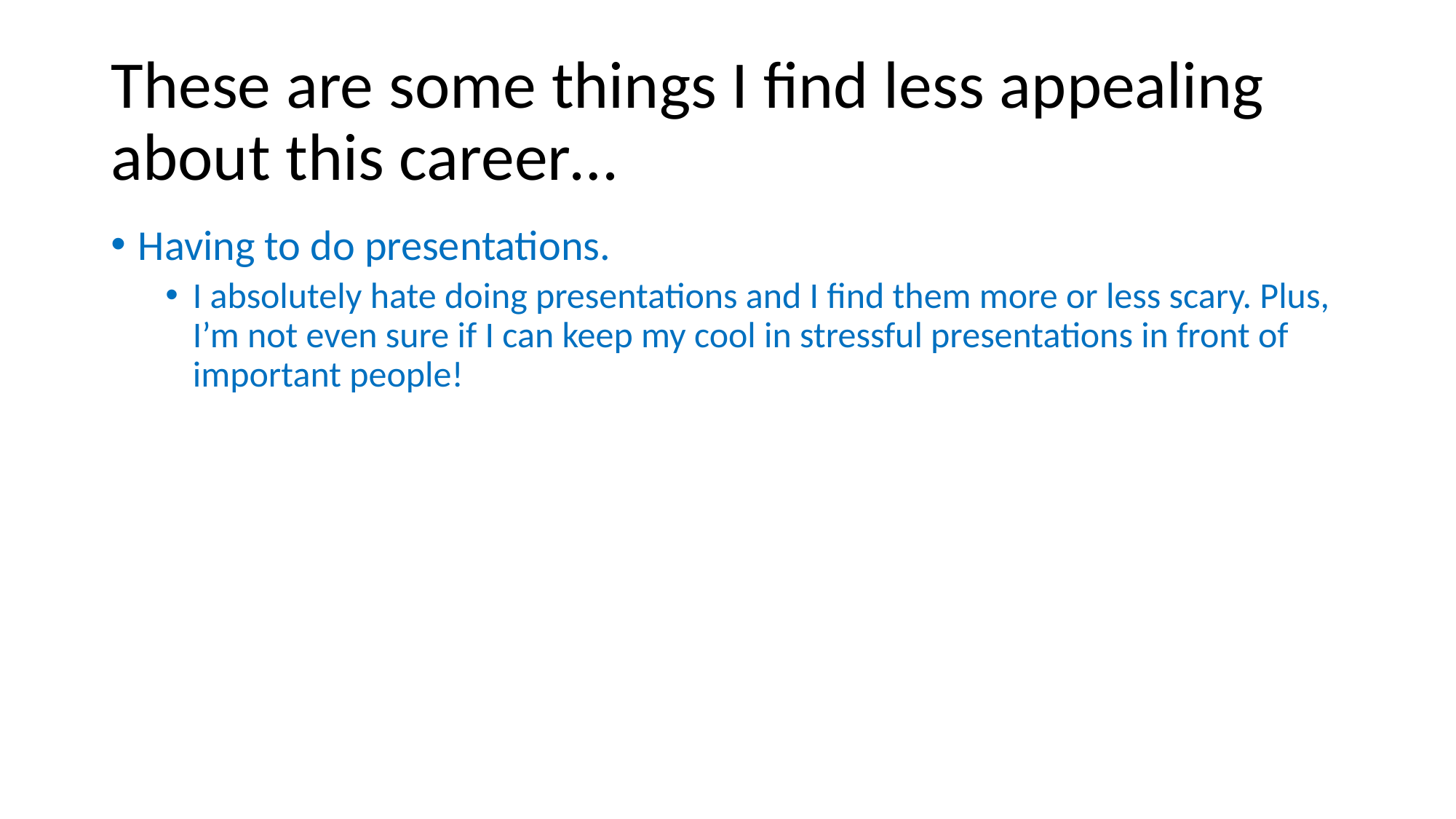

# These are some things I find less appealing about this career…
Having to do presentations.
I absolutely hate doing presentations and I find them more or less scary. Plus, I’m not even sure if I can keep my cool in stressful presentations in front of important people!